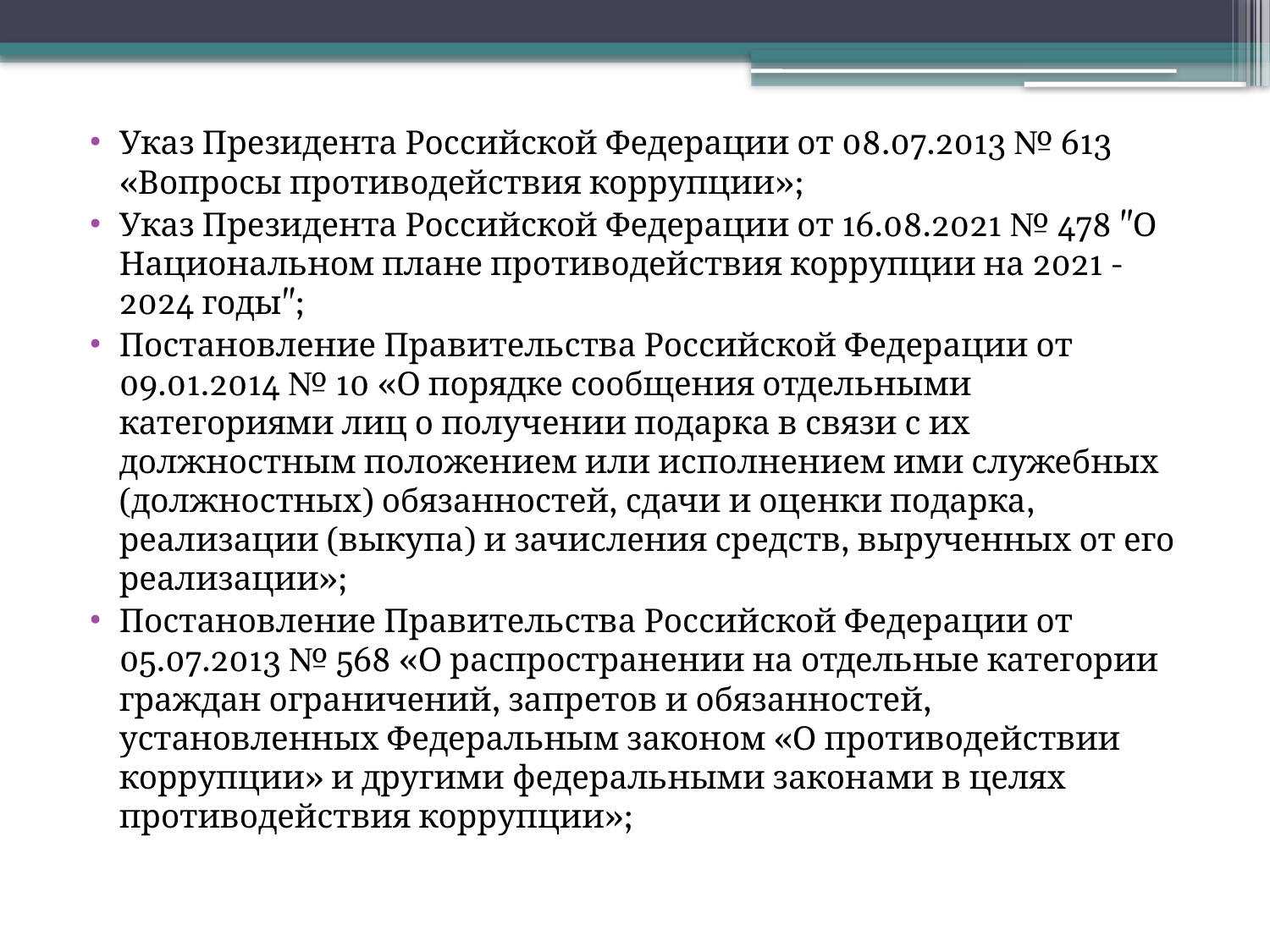

Указ Президента Российской Федерации от 08.07.2013 № 613 «Вопросы противодействия коррупции»;
Указ Президента Российской Федерации от 16.08.2021 № 478 "О Национальном плане противодействия коррупции на 2021 - 2024 годы";
Постановление Правительства Российской Федерации от 09.01.2014 № 10 «О порядке сообщения отдельными категориями лиц о получении подарка в связи с их должностным положением или исполнением ими служебных (должностных) обязанностей, сдачи и оценки подарка, реализации (выкупа) и зачисления средств, вырученных от его реализации»;
Постановление Правительства Российской Федерации от 05.07.2013 № 568 «О распространении на отдельные категории граждан ограничений, запретов и обязанностей, установленных Федеральным законом «О противодействии коррупции» и другими федеральными законами в целях противодействия коррупции»;